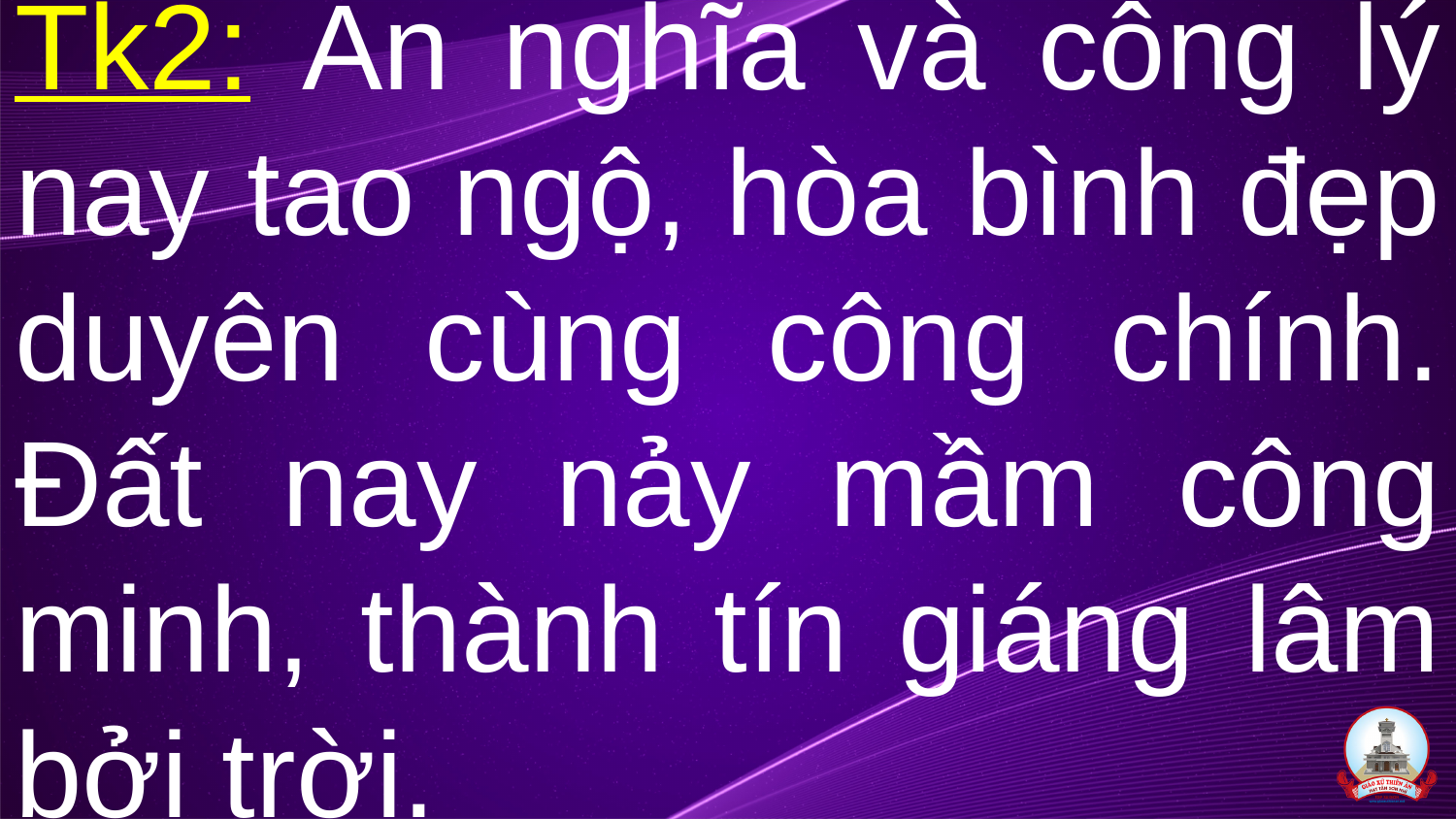

# Tk2: Ân nghĩa và công lý nay tao ngộ, hòa bình đẹp duyên cùng công chính. Đất nay nảy mầm công minh, thành tín giáng lâm bởi trời.